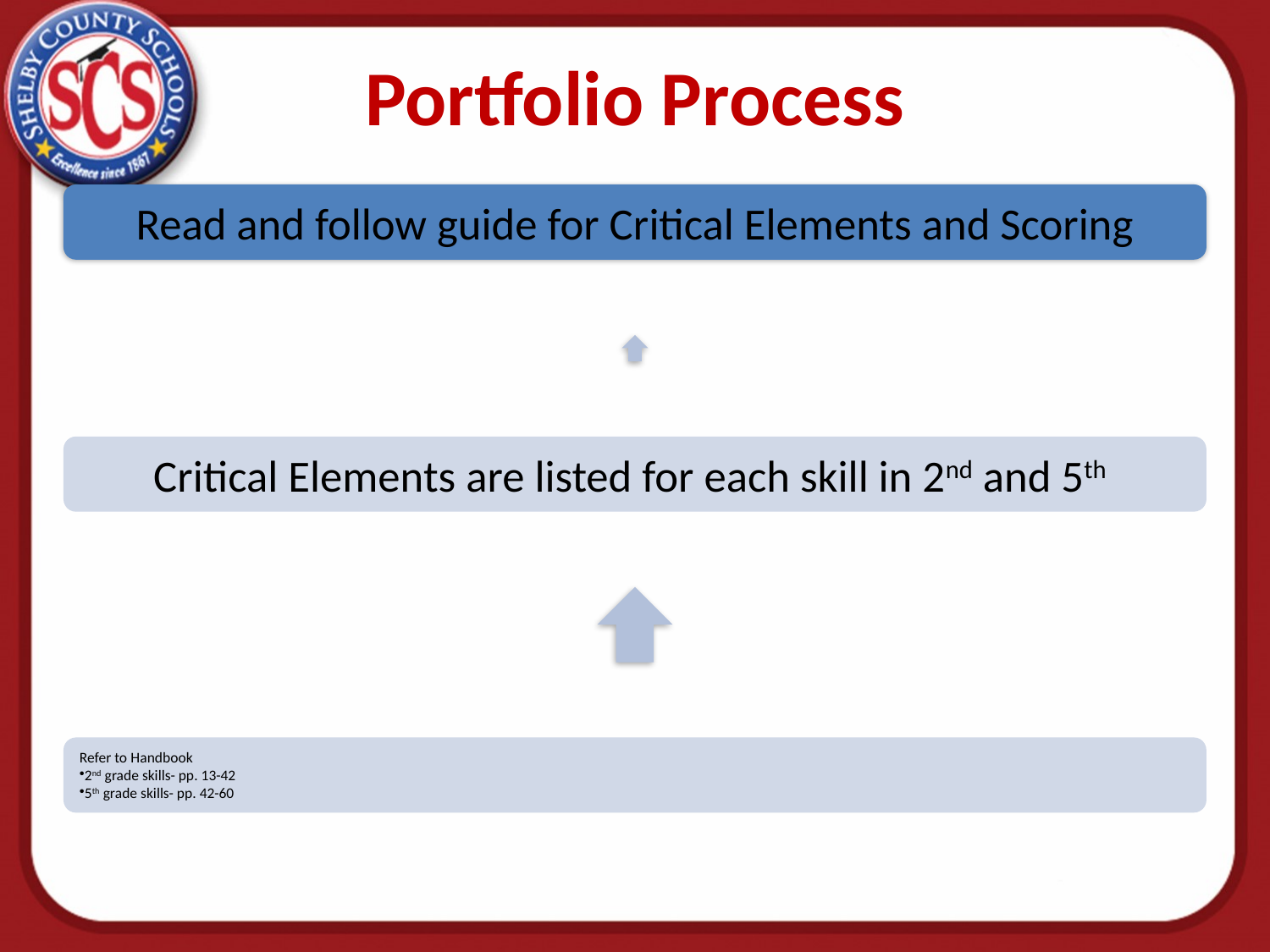

# Portfolio Process
Read and follow guide for Critical Elements and Scoring
Critical Elements are listed for each skill in 2nd and 5th
Refer to Handbook
2nd grade skills- pp. 13-42
5th grade skills- pp. 42-60